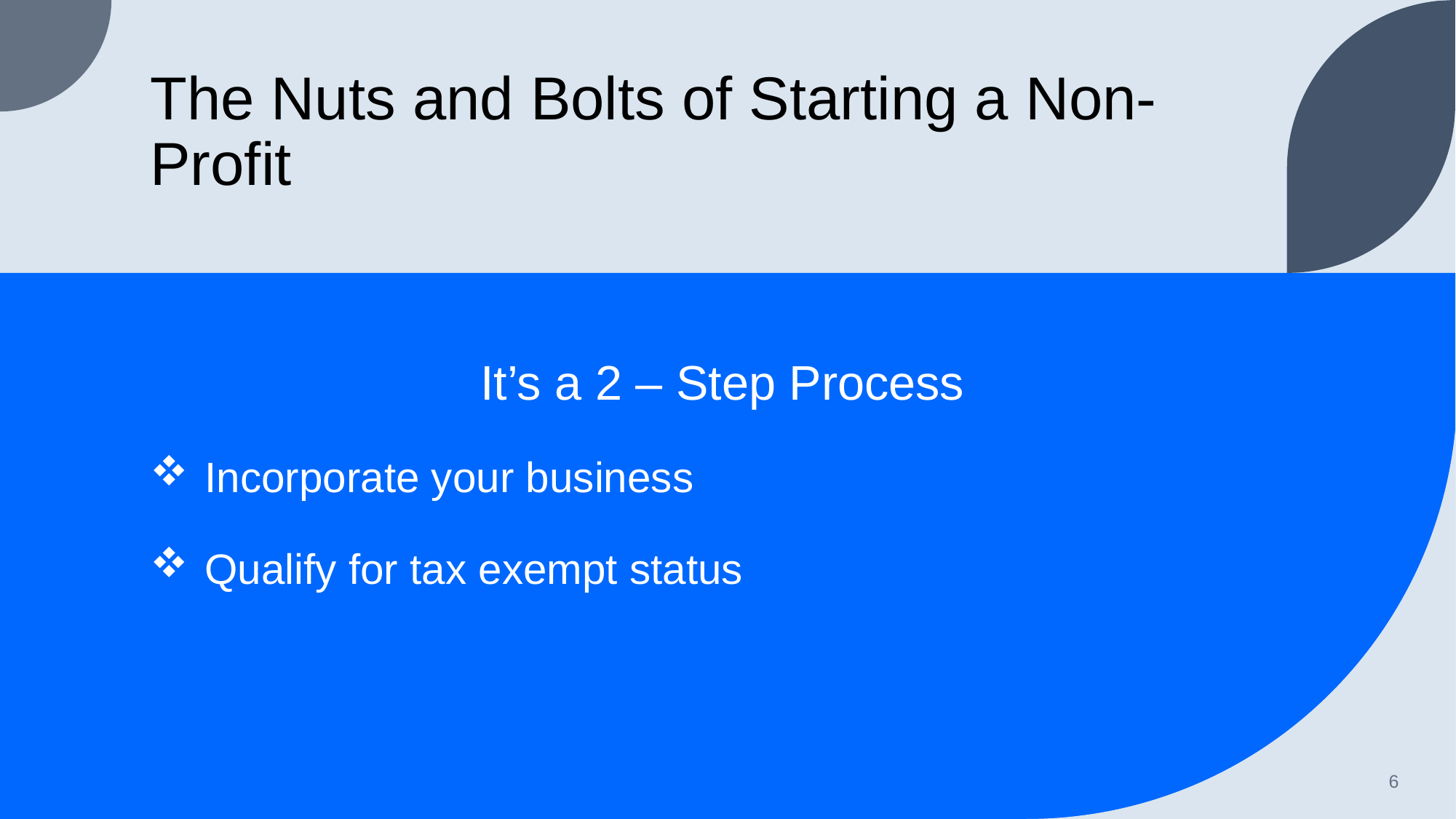

# The Nuts and Bolts of Starting a Non-Profit
It’s a 2 – Step Process
Incorporate your business
Qualify for tax exempt status
6